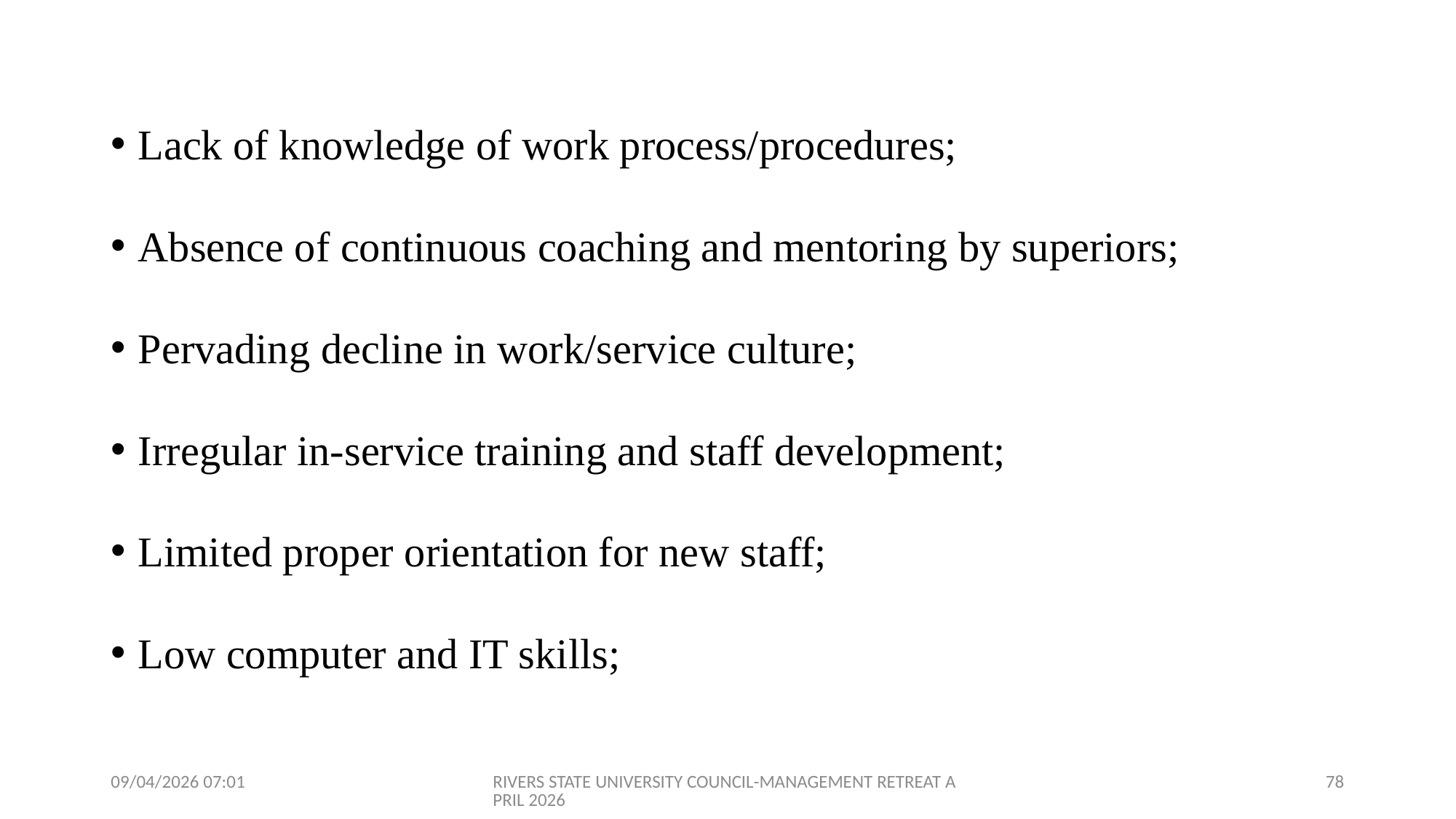

Lack of knowledge of work process/procedures;
Absence of continuous coaching and mentoring by superiors;
Pervading decline in work/service culture;
Irregular in-service training and staff development;
Limited proper orientation for new staff;
Low computer and IT skills;
09/04/2026 07:01
RIVERS STATE UNIVERSITY COUNCIL-MANAGEMENT RETREAT APRIL 2026
78